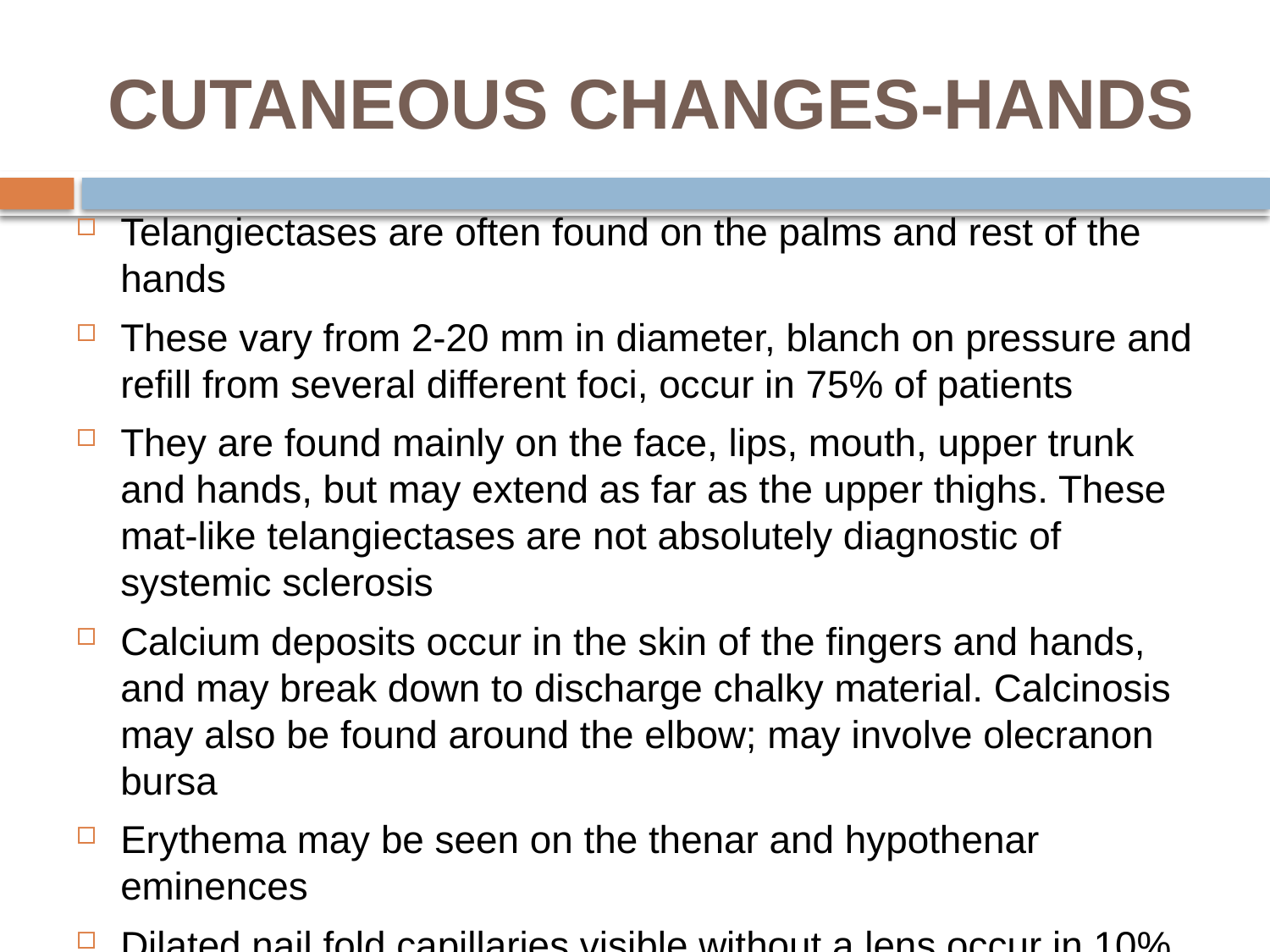

# CUTANEOUS CHANGES-HANDS
Telangiectases are often found on the palms and rest of the hands
These vary from 2-20 mm in diameter, blanch on pressure and refill from several different foci, occur in 75% of patients
They are found mainly on the face, lips, mouth, upper trunk and hands, but may extend as far as the upper thighs. These mat-like telangiectases are not absolutely diagnostic of systemic sclerosis
Calcium deposits occur in the skin of the fingers and hands, and may break down to discharge chalky material. Calcinosis may also be found around the elbow; may involve olecranon bursa
Erythema may be seen on the thenar and hypothenar eminences
Dilated nail fold capillaries visible without a lens occur in 10%
Gangrene of the fingers is not uncommon